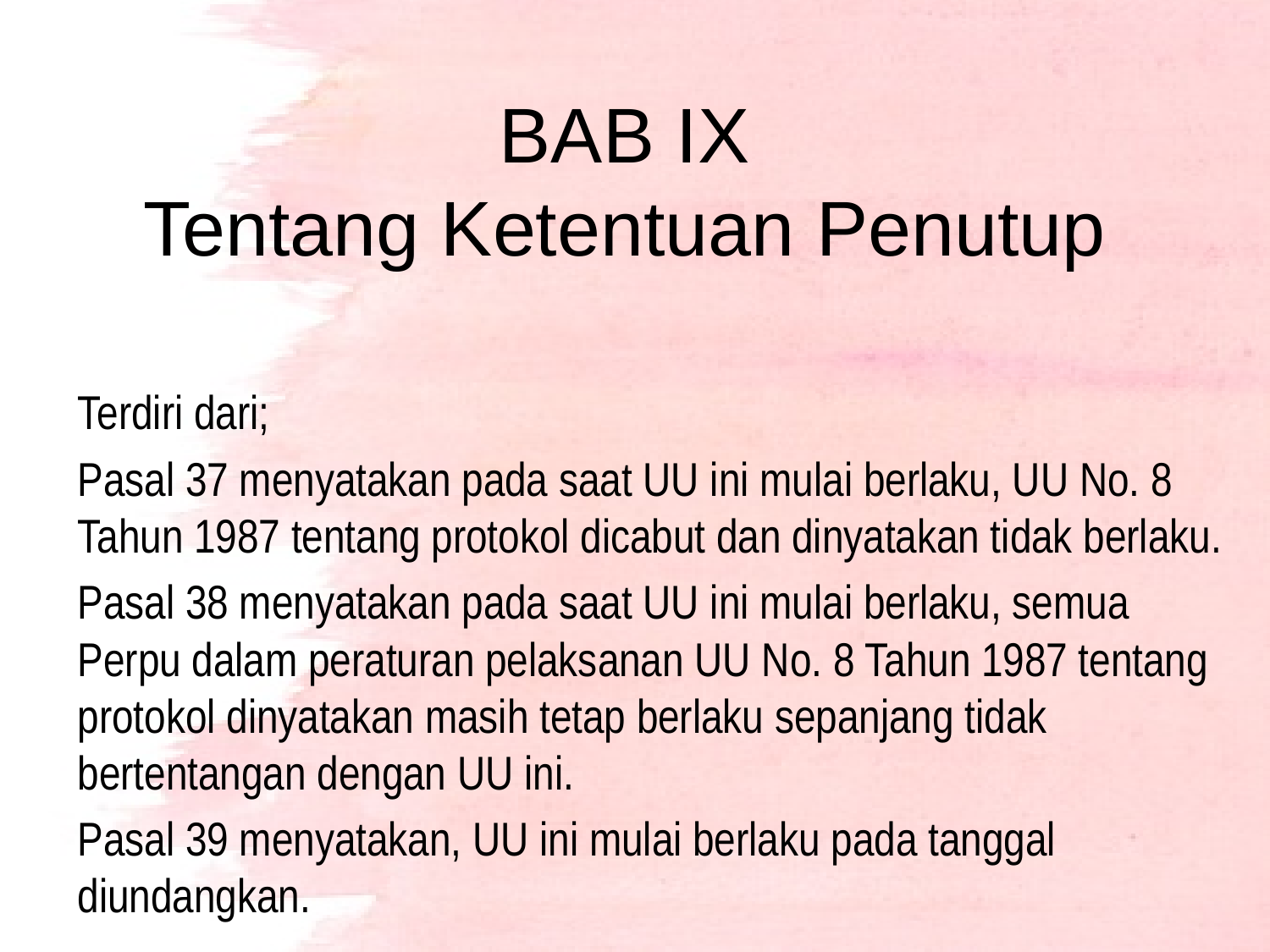

# BAB IX Tentang Ketentuan Penutup
Terdiri dari;
Pasal 37 menyatakan pada saat UU ini mulai berlaku, UU No. 8 Tahun 1987 tentang protokol dicabut dan dinyatakan tidak berlaku.
Pasal 38 menyatakan pada saat UU ini mulai berlaku, semua Perpu dalam peraturan pelaksanan UU No. 8 Tahun 1987 tentang protokol dinyatakan masih tetap berlaku sepanjang tidak bertentangan dengan UU ini.
Pasal 39 menyatakan, UU ini mulai berlaku pada tanggal diundangkan.